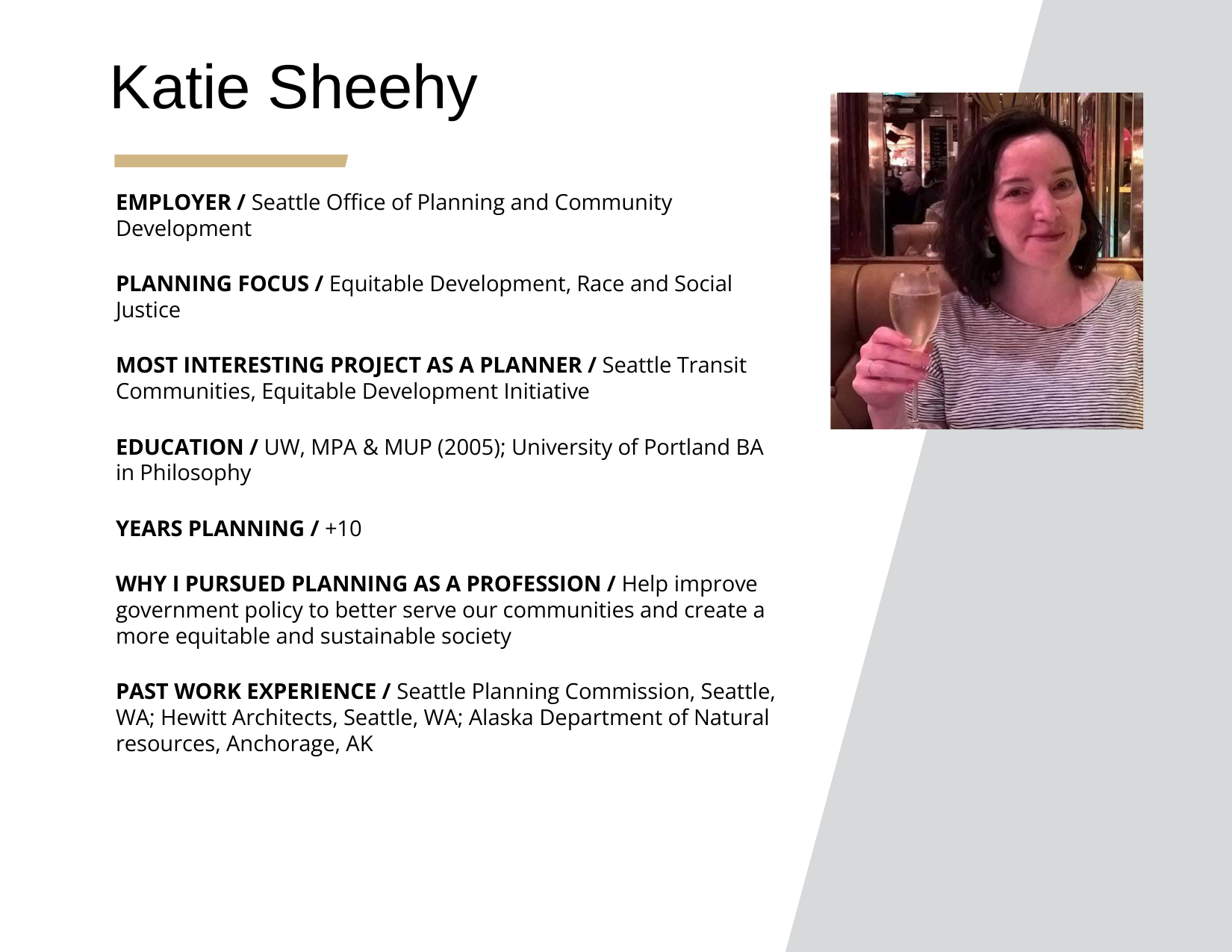

Katie Sheehy

EMPLOYER / Seattle Office of Planning and Community Development

PLANNING FOCUS / Equitable Development, Race and Social Justice

MOST INTERESTING PROJECT AS A PLANNER / Seattle Transit Communities, Equitable Development Initiative

EDUCATION / UW, MPA & MUP (2005); University of Portland BA in Philosophy

YEARS PLANNING / +10

WHY I PURSUED PLANNING AS A PROFESSION / Help improve government policy to better serve our communities and create a more equitable and sustainable society

PAST WORK EXPERIENCE / Seattle Planning Commission, Seattle, WA; Hewitt Architects, Seattle, WA; Alaska Department of Natural resources, Anchorage, AK